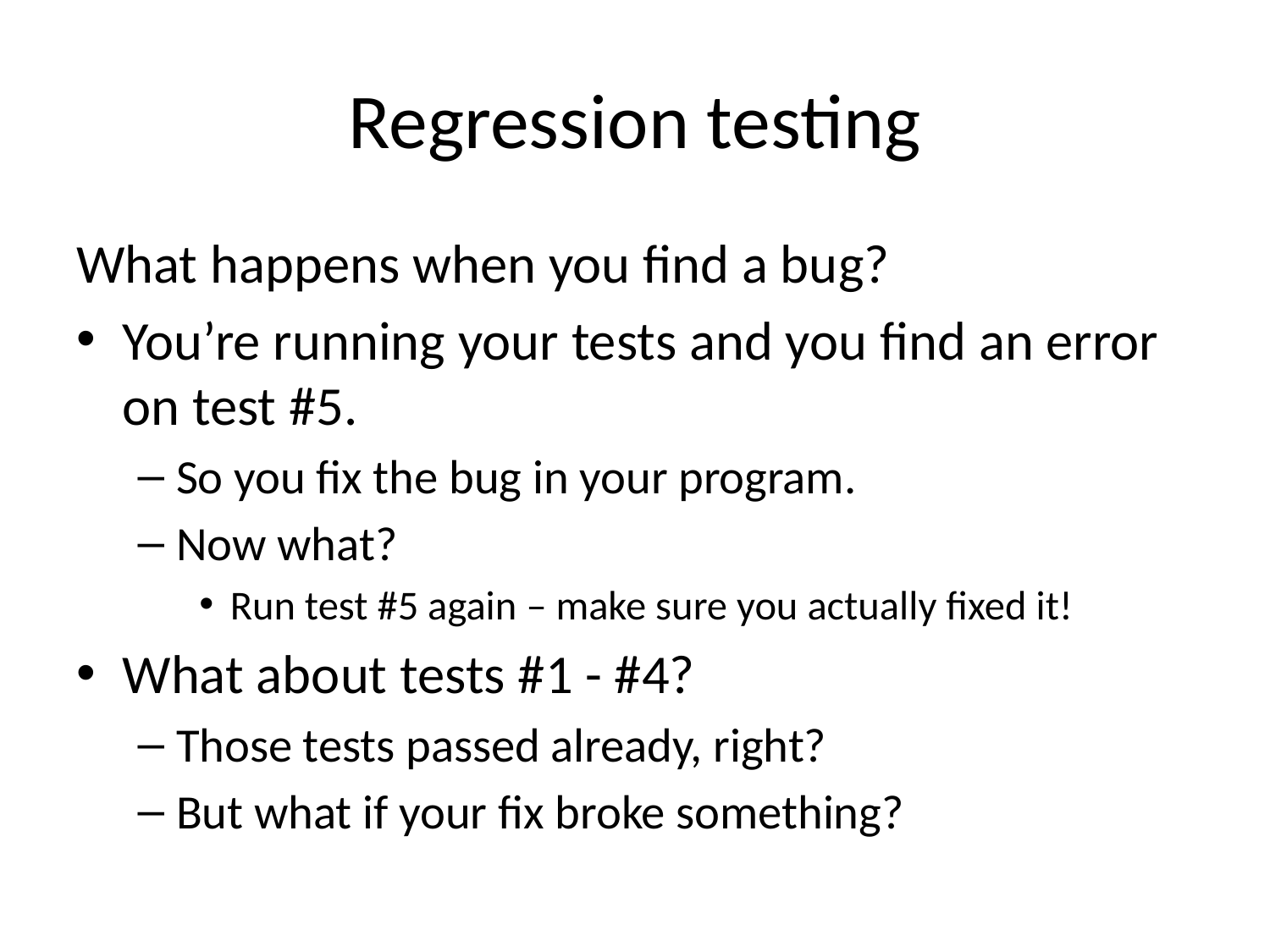

# Regression testing
What happens when you find a bug?
You’re running your tests and you find an error on test #5.
So you fix the bug in your program.
Now what?
Run test #5 again – make sure you actually fixed it!
What about tests #1 - #4?
Those tests passed already, right?
But what if your fix broke something?